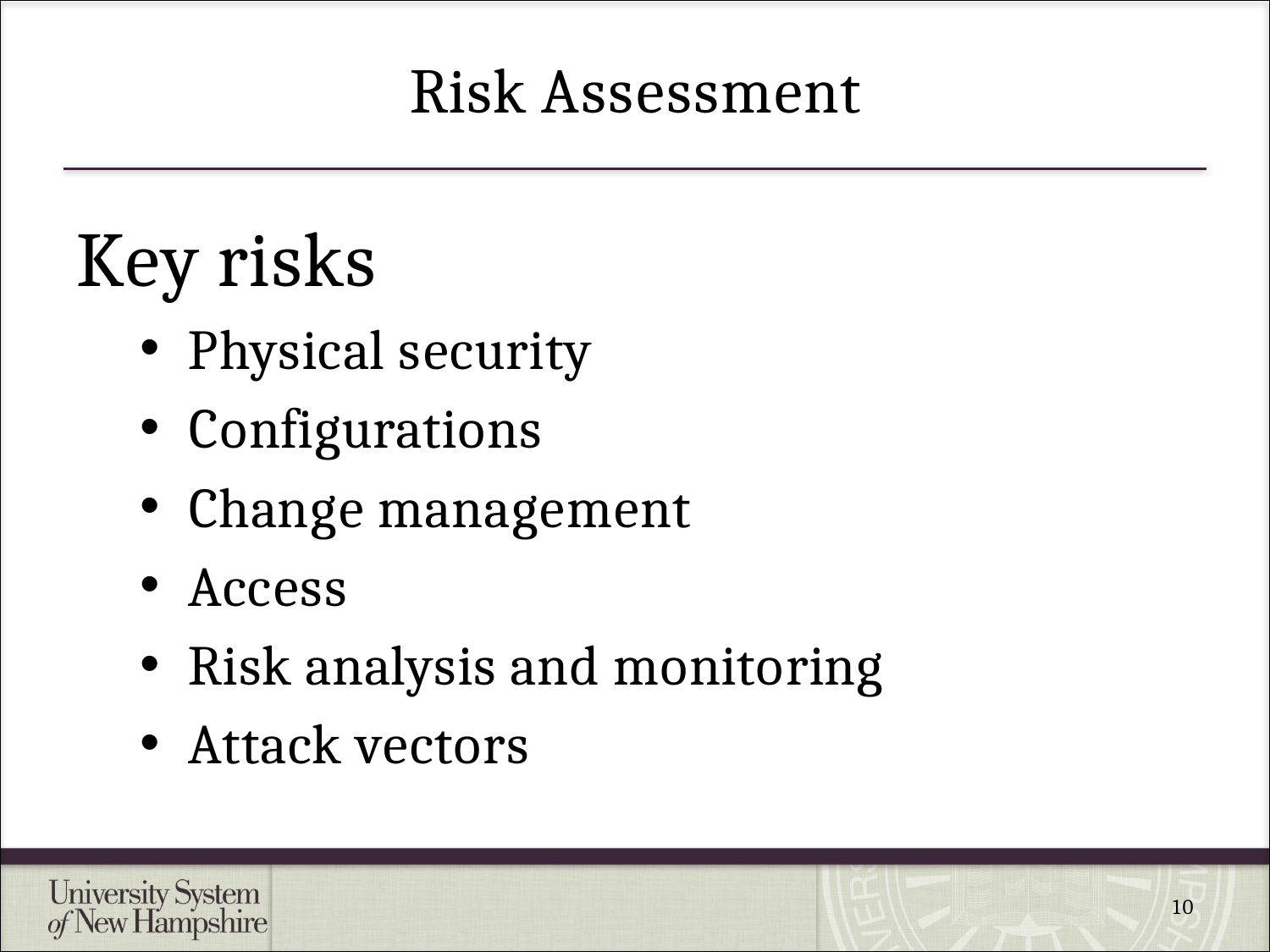

# Risk Assessment
Key risks
Physical security
Configurations
Change management
Access
Risk analysis and monitoring
Attack vectors